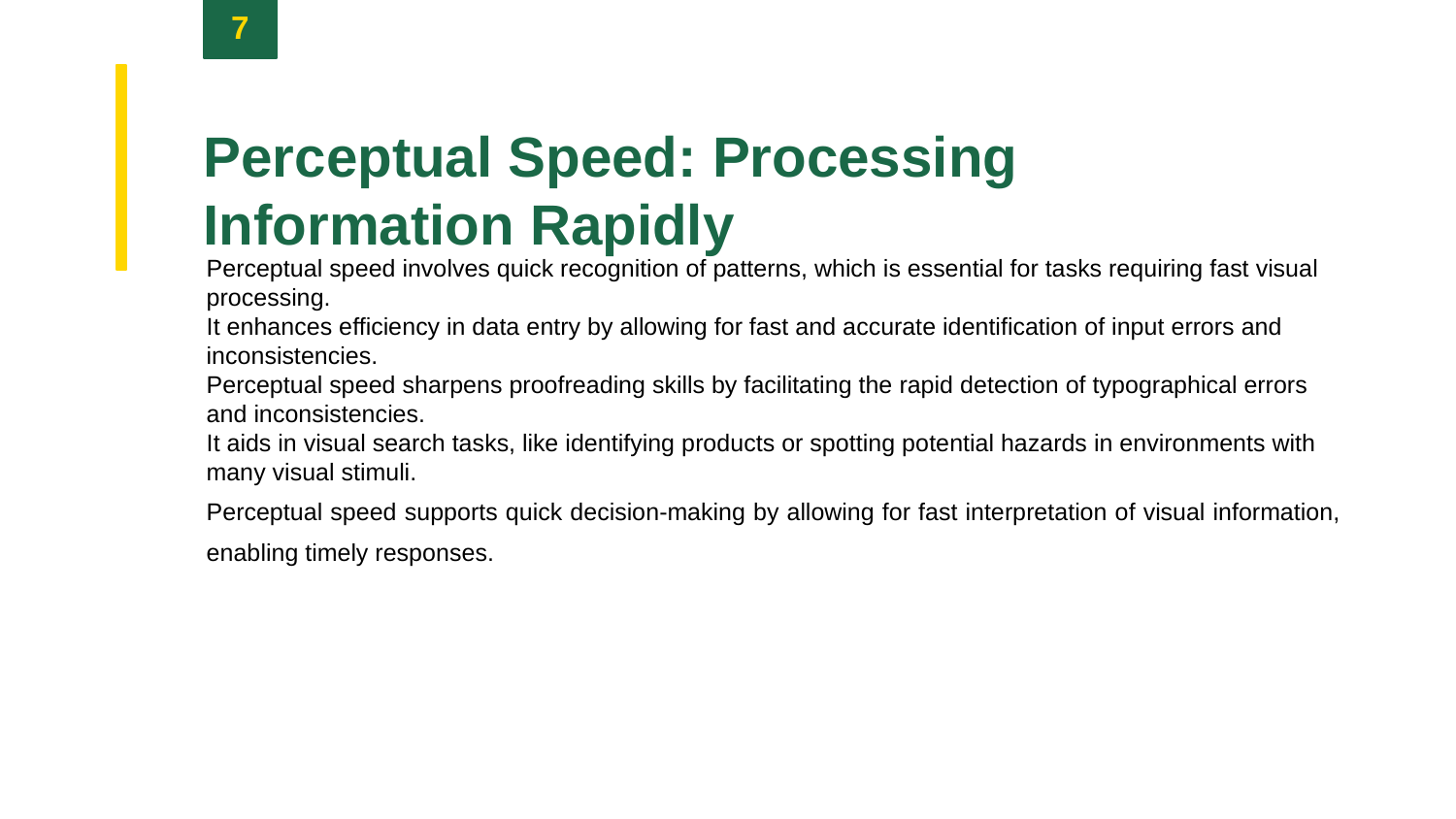

7

Perceptual Speed: Processing Information Rapidly
Perceptual speed involves quick recognition of patterns, which is essential for tasks requiring fast visual processing.
It enhances efficiency in data entry by allowing for fast and accurate identification of input errors and inconsistencies.
Perceptual speed sharpens proofreading skills by facilitating the rapid detection of typographical errors and inconsistencies.
It aids in visual search tasks, like identifying products or spotting potential hazards in environments with many visual stimuli.
Perceptual speed supports quick decision-making by allowing for fast interpretation of visual information, enabling timely responses.